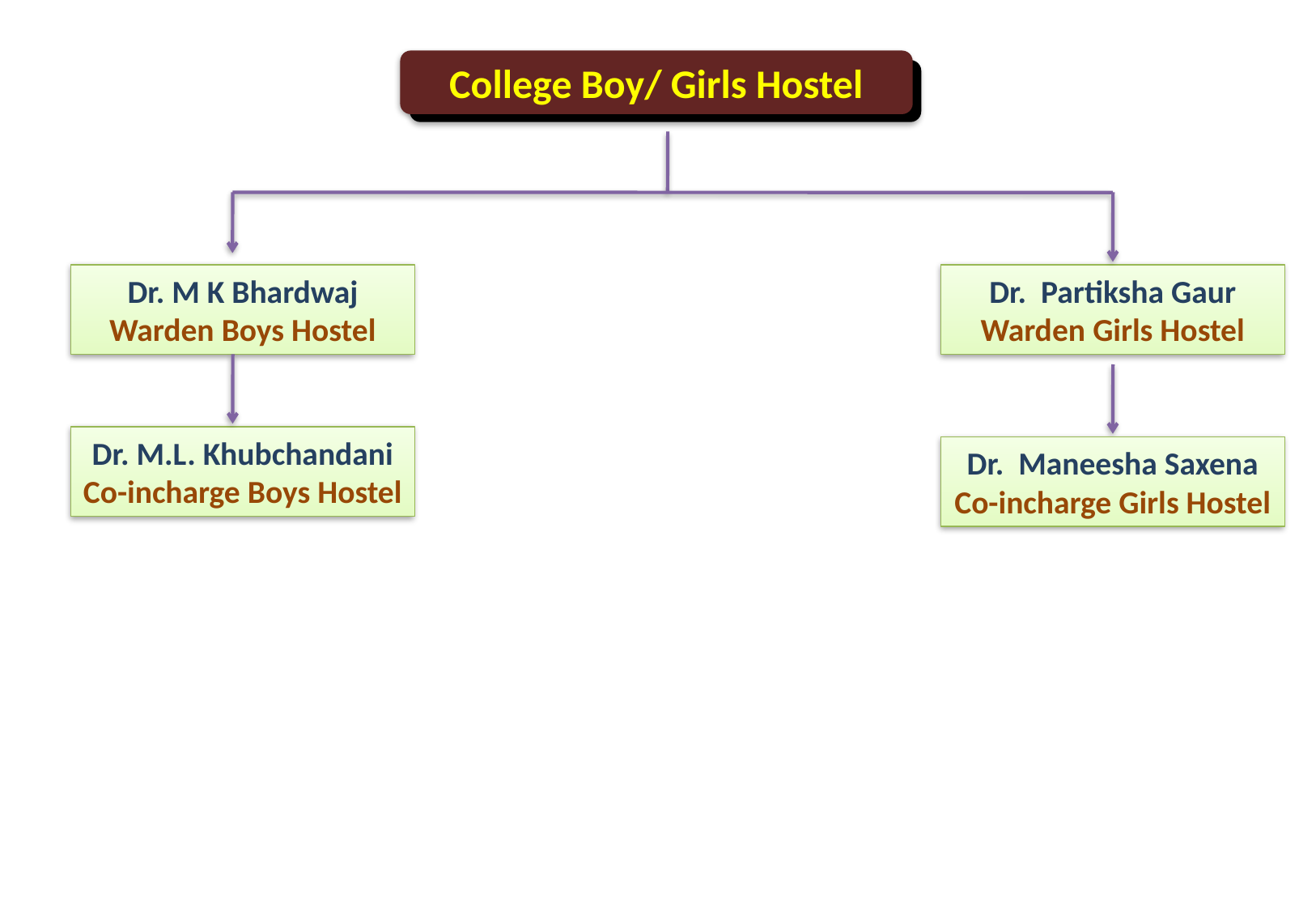

College Boy/ Girls Hostel

Dr. M K Bhardwaj Warden Boys Hostel
Dr.  Partiksha Gaur
Warden Girls Hostel
Dr. M.L. Khubchandani
Co-incharge Boys Hostel
Dr.  Maneesha Saxena
Co-incharge Girls Hostel